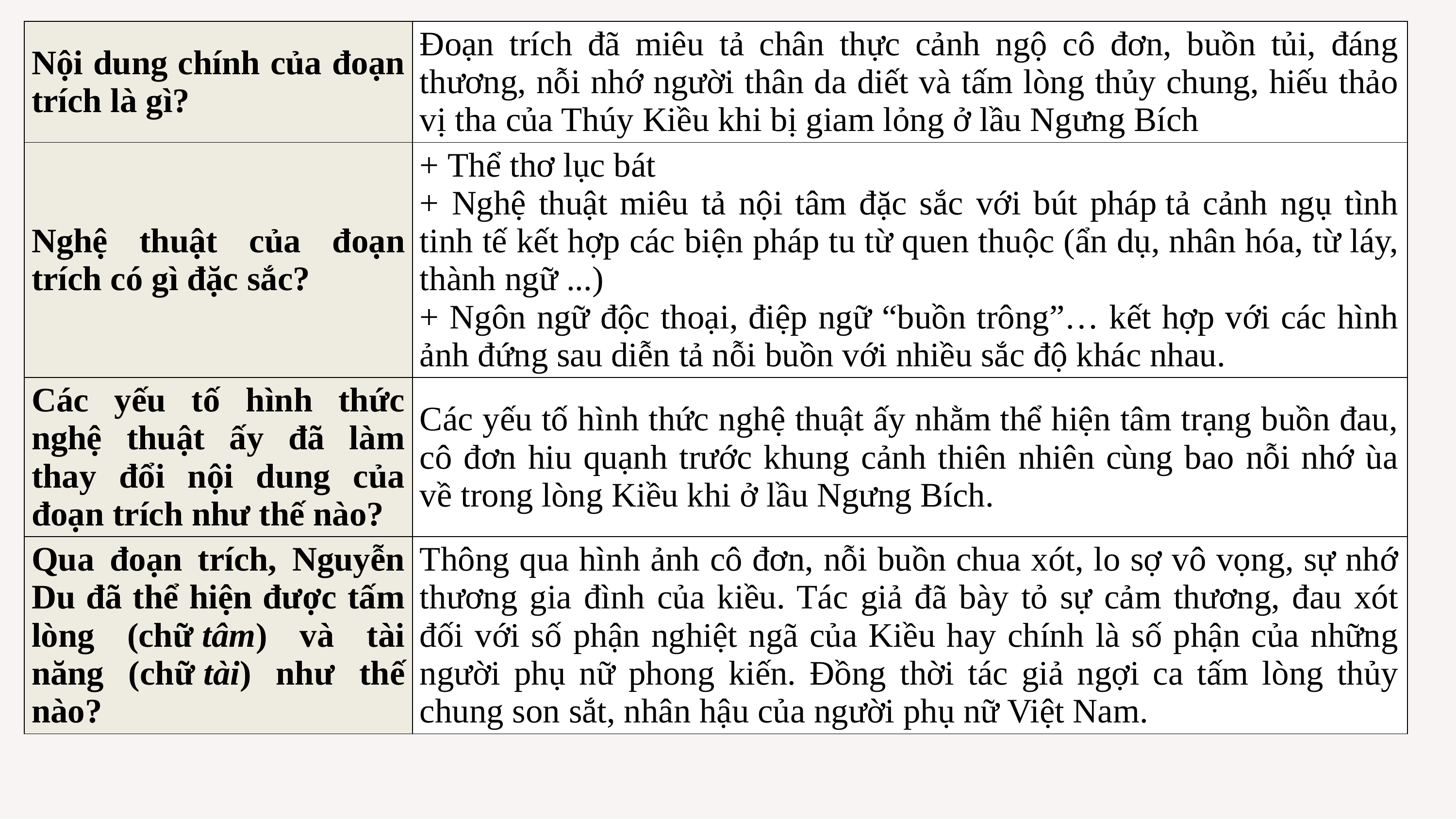

| Nội dung chính của đoạn trích là gì? | Đoạn trích đã miêu tả chân thực cảnh ngộ cô đơn, buồn tủi, đáng thương, nỗi nhớ người thân da diết và tấm lòng thủy chung, hiếu thảo vị tha của Thúy Kiều khi bị giam lỏng ở lầu Ngưng Bích |
| --- | --- |
| Nghệ thuật của đoạn trích có gì đặc sắc? | + Thể thơ lục bát + Nghệ thuật miêu tả nội tâm đặc sắc với bút pháp tả cảnh ngụ tình tinh tế kết hợp các biện pháp tu từ quen thuộc (ẩn dụ, nhân hóa, từ láy, thành ngữ ...) + Ngôn ngữ độc thoại, điệp ngữ “buồn trông”… kết hợp với các hình ảnh đứng sau diễn tả nỗi buồn với nhiều sắc độ khác nhau. |
| Các yếu tố hình thức nghệ thuật ấy đã làm thay đổi nội dung của đoạn trích như thế nào? | Các yếu tố hình thức nghệ thuật ấy nhằm thể hiện tâm trạng buồn đau, cô đơn hiu quạnh trước khung cảnh thiên nhiên cùng bao nỗi nhớ ùa về trong lòng Kiều khi ở lầu Ngưng Bích. |
| Qua đoạn trích, Nguyễn Du đã thể hiện được tấm lòng (chữ tâm) và tài năng (chữ tài) như thế nào? | Thông qua hình ảnh cô đơn, nỗi buồn chua xót, lo sợ vô vọng, sự nhớ thương gia đình của kiều. Tác giả đã bày tỏ sự cảm thương, đau xót đối với số phận nghiệt ngã của Kiều hay chính là số phận của những người phụ nữ phong kiến. Đồng thời tác giả ngợi ca tấm lòng thủy chung son sắt, nhân hậu của người phụ nữ Việt Nam. |